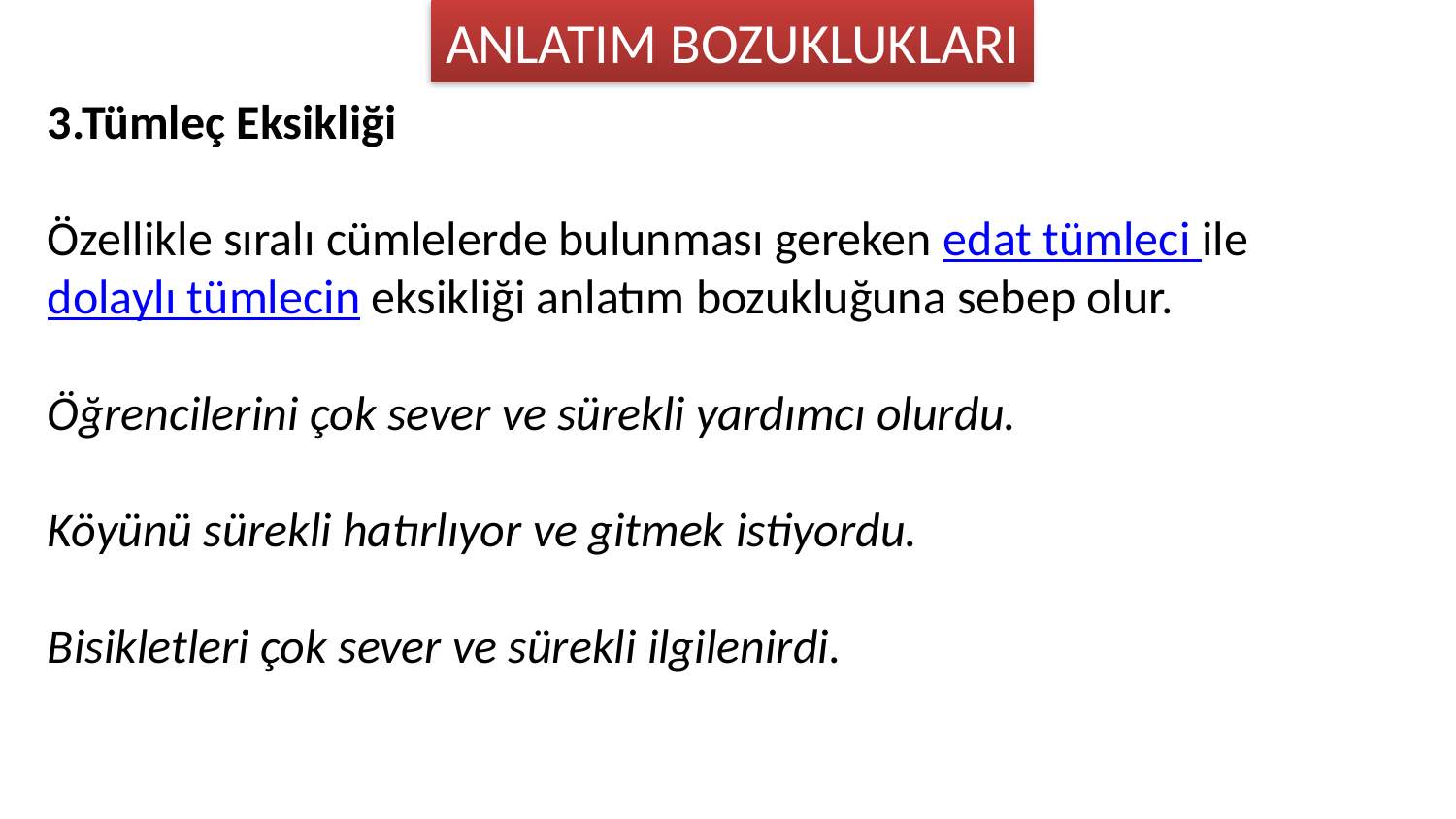

ANLATIM BOZUKLUKLARI
3.Tümleç Eksikliği

Özellikle sıralı cümlelerde bulunması gereken edat tümleci ile dolaylı tümlecin eksikliği anlatım bozukluğuna sebep olur.

Öğrencilerini çok sever ve sürekli yardımcı olurdu.
Köyünü sürekli hatırlıyor ve gitmek istiyordu.

Bisikletleri çok sever ve sürekli ilgilenirdi.